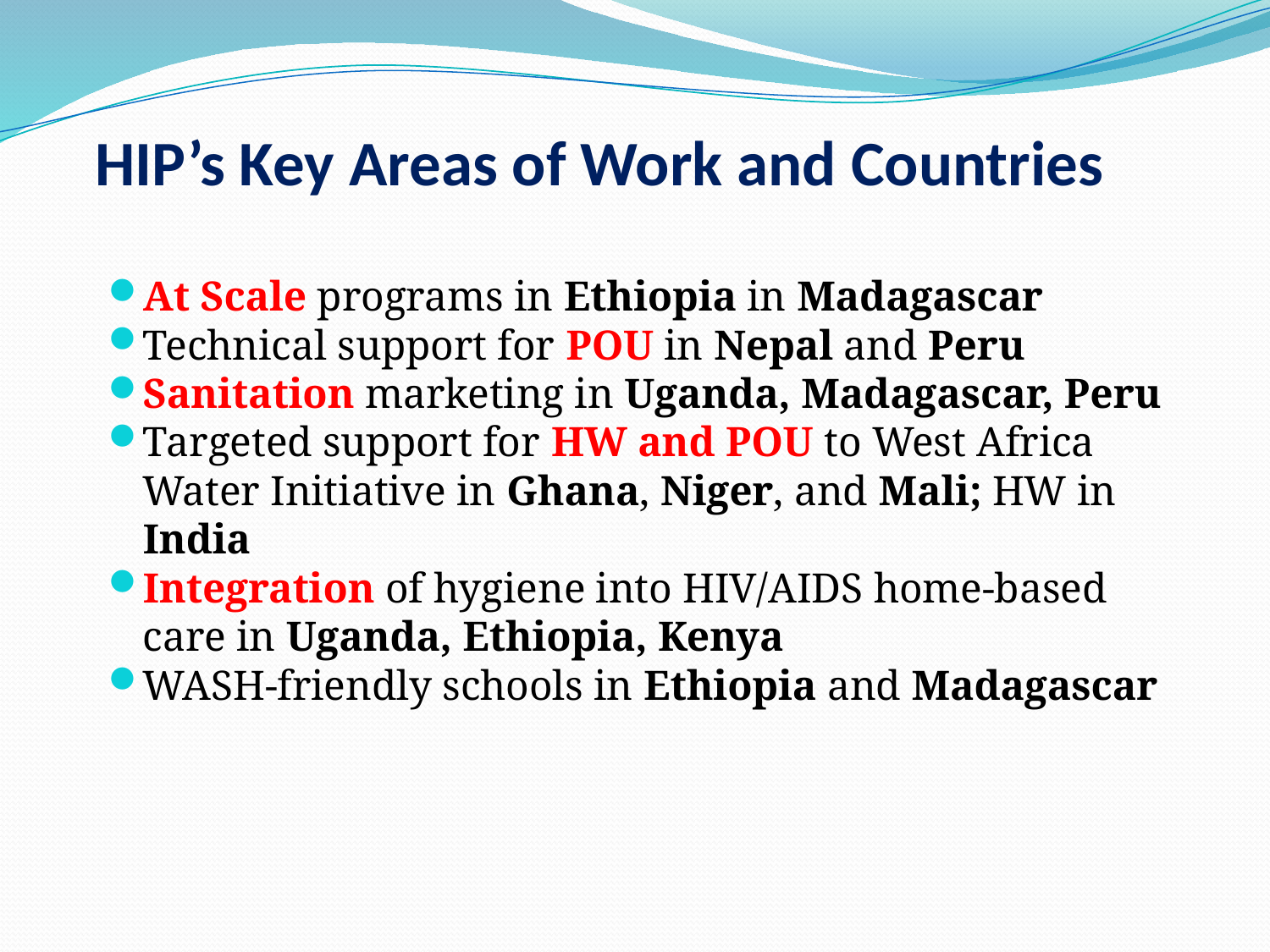

# HIP’s Key Areas of Work and Countries
At Scale programs in Ethiopia in Madagascar
Technical support for POU in Nepal and Peru
Sanitation marketing in Uganda, Madagascar, Peru
Targeted support for HW and POU to West Africa Water Initiative in Ghana, Niger, and Mali; HW in India
Integration of hygiene into HIV/AIDS home-based care in Uganda, Ethiopia, Kenya
WASH-friendly schools in Ethiopia and Madagascar